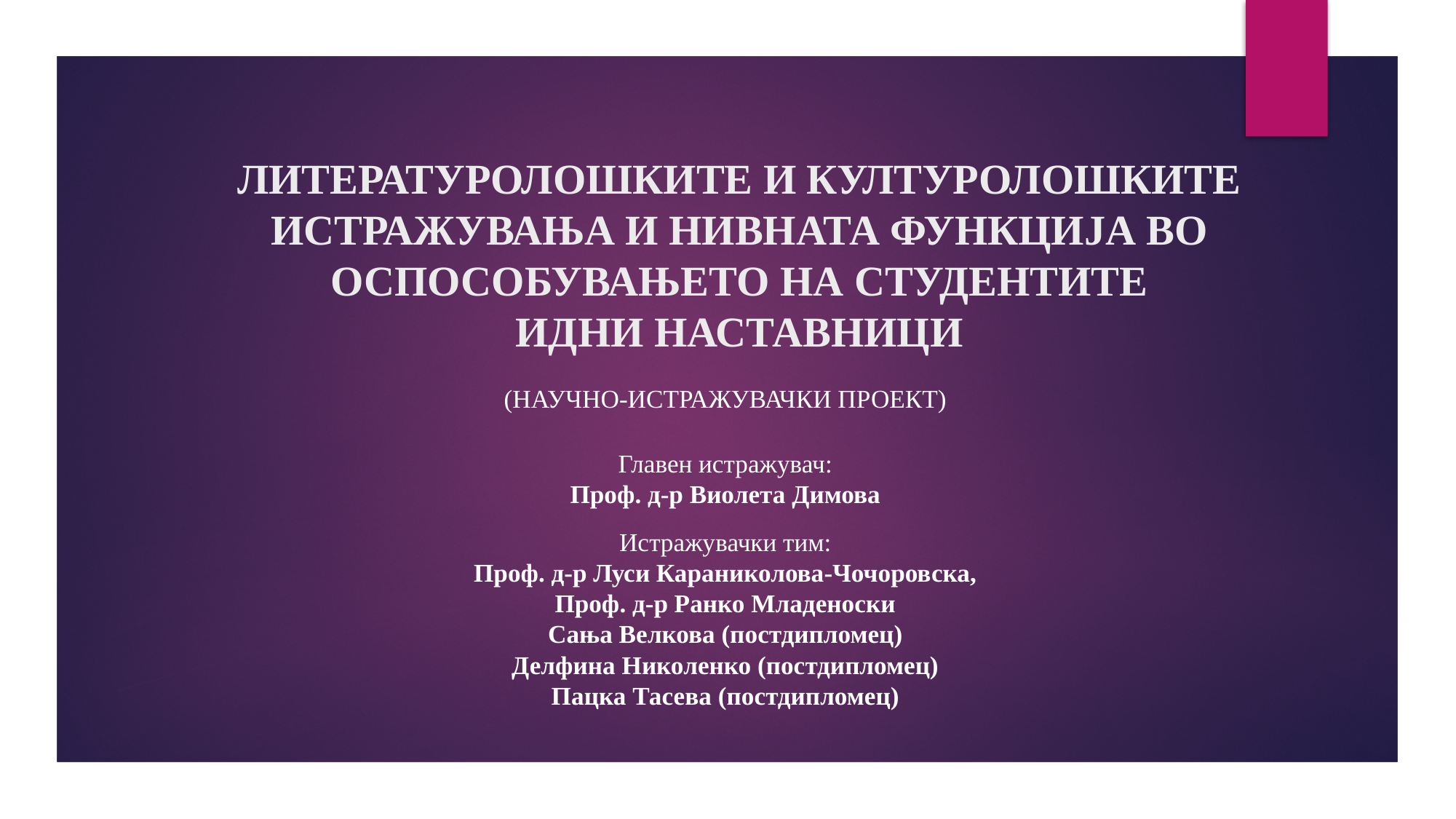

# ЛИТЕРАТУРОЛОШКИТЕ И КУЛТУРОЛОШКИТЕ ИСТРАЖУВАЊА И НИВНАТА ФУНКЦИЈА ВО ОСПОСОБУВАЊЕТО НА СТУДЕНТИТЕ ИДНИ НАСТАВНИЦИ
(Научно-истражувачки проект)

Главен истражувач:
Проф. д-р Виолета Димова

Истражувачки тим:
Проф. д-р Луси Караниколова-Чочоровска,
Проф. д-р Ранко Младеноски
Сања Велкова (постдипломец)
Делфина Николенко (постдипломец)
Пацка Тасева (постдипломец)